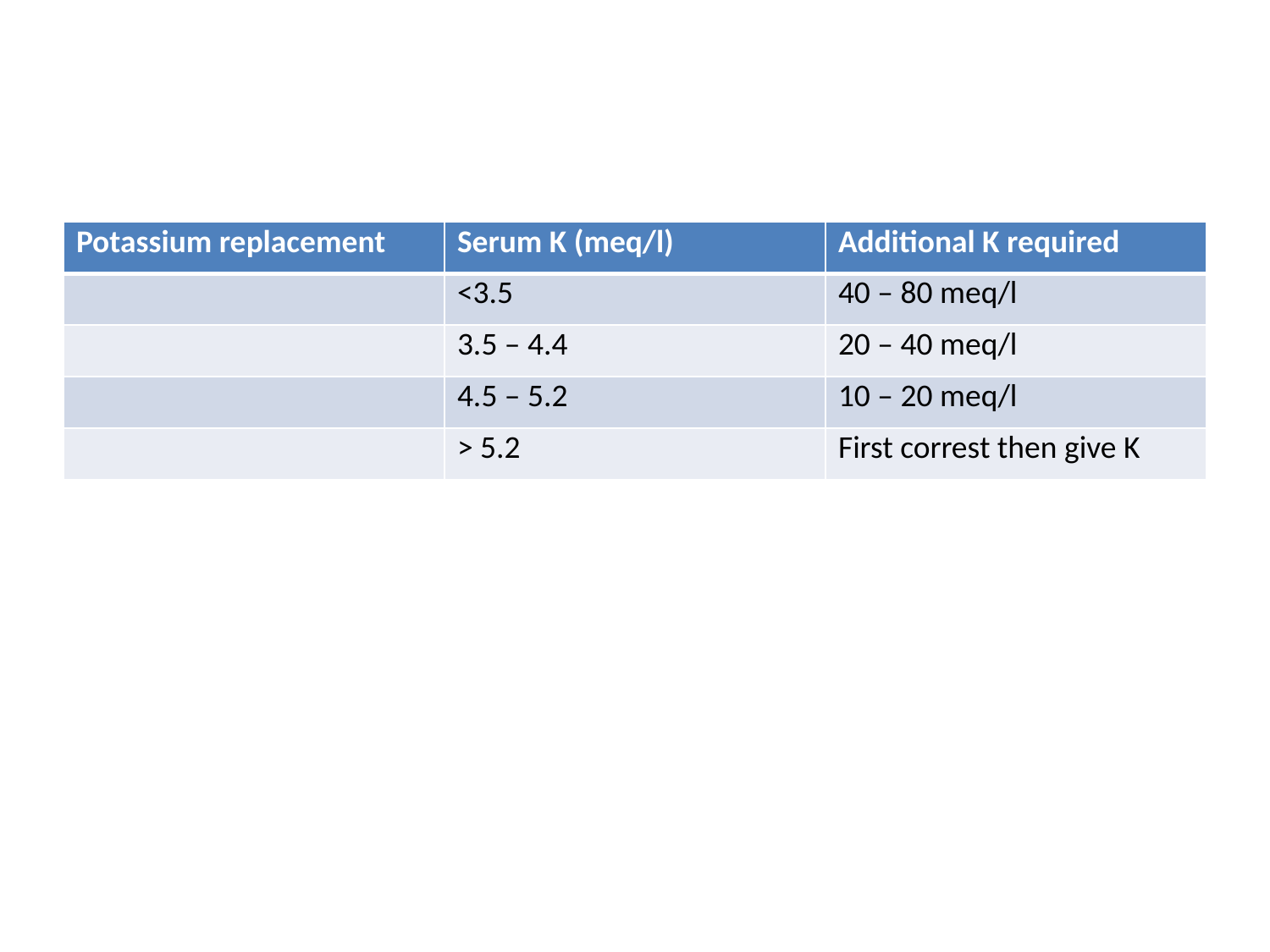

#
| Potassium replacement | Serum K (meq/l) | Additional K required |
| --- | --- | --- |
|  | <3.5 | 40 – 80 meq/l |
|  | 3.5 – 4.4 | 20 – 40 meq/l |
|  | 4.5 – 5.2 | 10 – 20 meq/l |
|  | > 5.2 | First correst then give K |